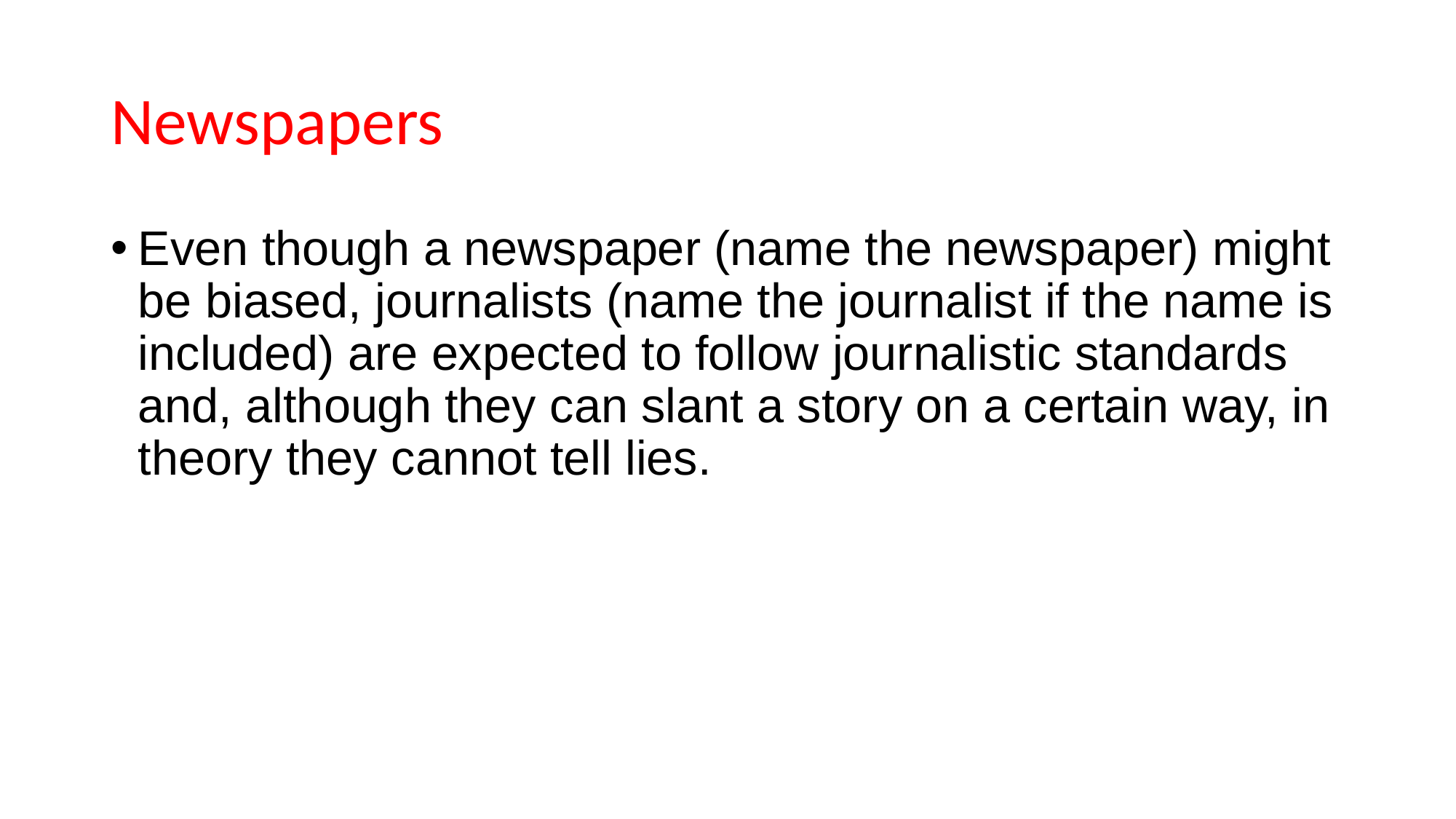

# Newspapers
Even though a newspaper (name the newspaper) might be biased, journalists (name the journalist if the name is included) are expected to follow journalistic standards and, although they can slant a story on a certain way, in theory they cannot tell lies.